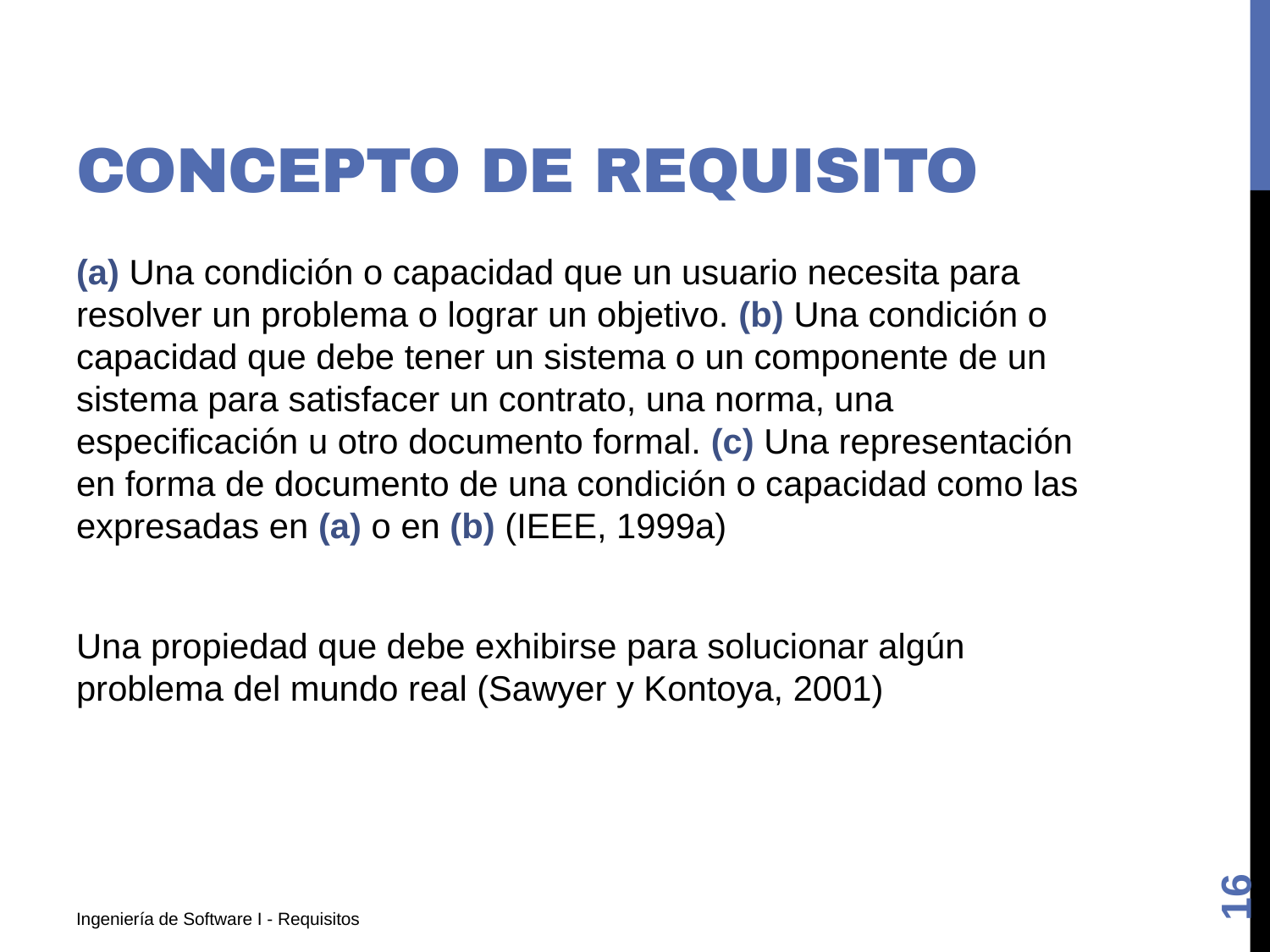

# CONCEPTO DE REQUISITO
(a) Una condición o capacidad que un usuario necesita para resolver un problema o lograr un objetivo. (b) Una condición o capacidad que debe tener un sistema o un componente de un sistema para satisfacer un contrato, una norma, una especificación u otro documento formal. (c) Una representación en forma de documento de una condición o capacidad como las expresadas en (a) o en (b) (IEEE, 1999a)

Una propiedad que debe exhibirse para solucionar algún problema del mundo real (Sawyer y Kontoya, 2001)

16
Ingeniería de Software I - Requisitos